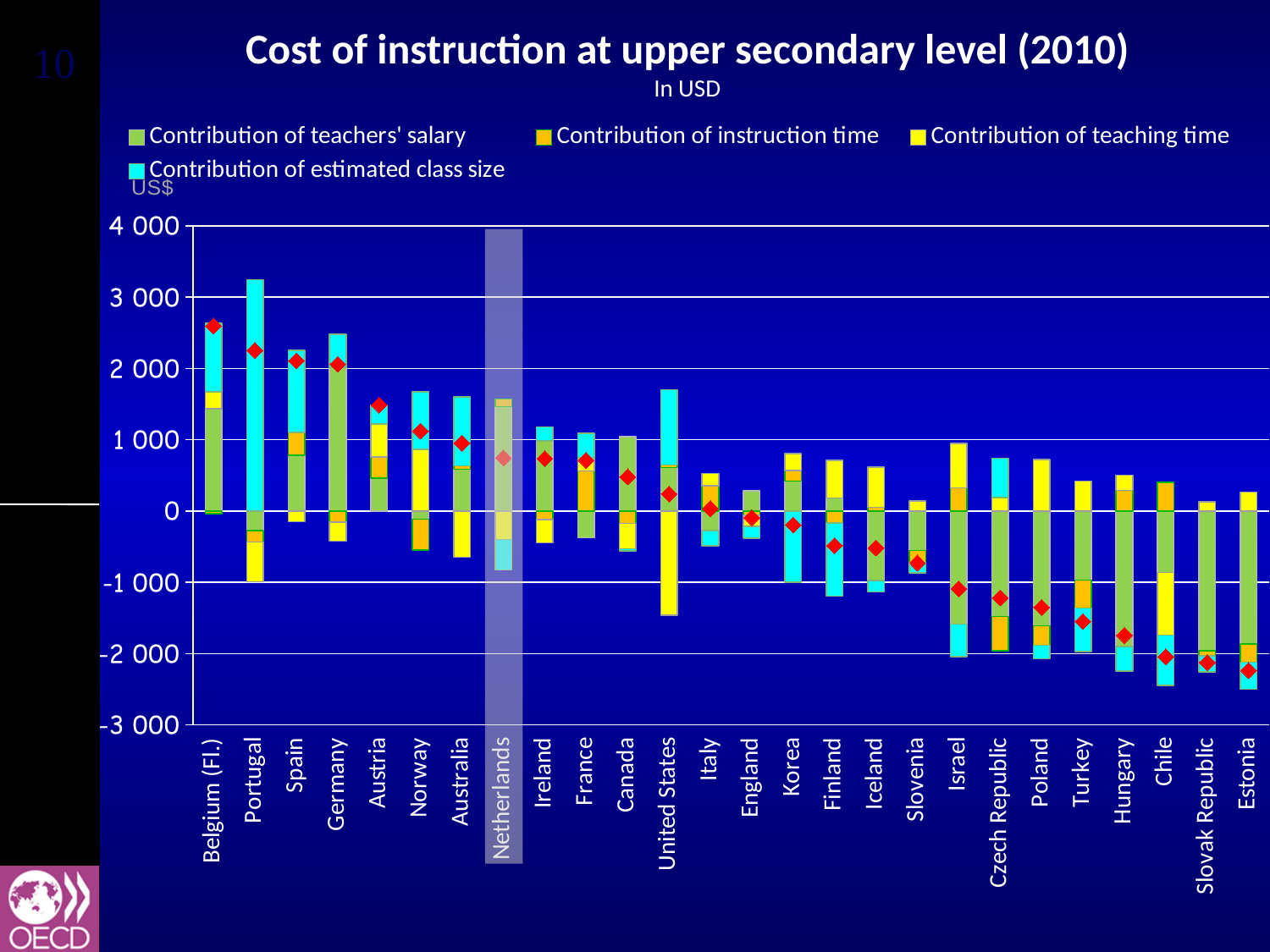

# Cost of instruction at upper secondary level (2010) In USD

### Chart

| Category | Contribution of teachers' salary | Contribution of instruction time | Contribution of teaching time | Contribution of estimated class size | Difference with OECD average |
|---|---|---|---|---|---|
| Belgium (Fl.) | 1433.9927184370222 | -39.60156395298168 | 240.64690185821257 | 958.9950936365785 | 2594.033149978832 |
| Portugal | -276.7150395536287 | -155.36552046824116 | -562.0744524337825 | 3245.754666758033 | 2251.599654302411 |
| Spain | 782.6294393176998 | 319.57532029203463 | -149.90639990475594 | 1153.1875808454934 | 2105.4859405504612 |
| Germany | 2018.438675358789 | -153.07093794748218 | -270.04898739994127 | 462.2340272634877 | 2057.5527772748765 |
| Austria | 462.31091125276924 | 296.0956500697337 | 461.358565022844 | 266.0648389479423 | 1485.8299652932901 |
| Norway | -113.24539159939945 | -434.976758966237 | 864.7640173683785 | 804.2232956835602 | 1120.7651624863001 |
| Australia | 587.2299889756948 | 46.048047815124164 | -650.7632829001935 | 969.0548053779086 | 951.5695592685247 |
| Netherlands | 1462.2487402534998 | 107.26326032877893 | -400.72481432514206 | -423.41735204738353 | 745.3698342097468 |
| Ireland | 981.6589438554654 | -119.61359840109212 | -326.822247226855 | 198.12157253204035 | 733.3446707595599 |
| France | -376.612254839202 | 564.6182125749411 | 181.7081367217905 | 341.121619387649 | 710.8357138451793 |
| Canada | 1039.7635222019344 | -171.96604164844877 | -356.89899959331547 | -30.386261624901273 | 480.5122193352686 |
| United States | 607.6381621503117 | 36.004544611369894 | -1461.422436746629 | 1056.757498060395 | 238.97776807544818 |
| Italy | -274.9009639779767 | 352.26533980909824 | 172.7393035119941 | -215.85012761608616 | 34.25355172702896 |
| England | 285.97330839302913 | -58.59227374430051 | -154.66047171295497 | -166.33192796153224 | -93.61136502575846 |
| Korea | 419.5618927395444 | 150.20226087995812 | 233.64667844524965 | -999.598091331203 | -196.18725926644942 |
| Finland | 184.44106965735574 | -164.57545475934063 | 524.0076419242354 | -1028.6396105989436 | -484.7663537767133 |
| Iceland | -975.807890572178 | 49.84743984577885 | 566.0879047864363 | -157.810168788015 | -517.6827147279776 |
| Slovenia | -552.167989557053 | -172.04109504682333 | 139.18126216482472 | -142.40892485800205 | -727.4367472970498 |
| Israel | -1585.0009596578127 | 323.22809326470514 | 625.7147253285245 | -455.2827371458526 | -1091.3408782104348 |
| Czech Republic | -1476.731811433812 | -480.0750720862713 | 188.51571473607433 | 549.230313752338 | -1219.0608550316701 |
| Poland | -1611.9932915203722 | -267.888636007392 | 720.2543632579545 | -192.83638132734347 | -1352.4639455971528 |
| Turkey | -970.3245083646576 | -388.33718118437 | 422.3252204463185 | -613.4309115997735 | -1549.76738070248 |
| Hungary | -1901.688696129669 | 287.7869690083962 | 215.84840150266146 | -344.0396509727959 | -1742.09297659139 |
| Chile | -861.5983287737134 | 404.7544468486868 | -877.3860765777831 | -708.6641632732911 | -2042.8941217760898 |
| Slovak Republic | -1962.6363754128001 | -66.83706813725266 | 129.01620564570436 | -223.5849423821242 | -2124.042180286471 |
| Estonia | -1862.4840737662919 | -255.7719123160659 | 265.8597993213343 | -383.6996936832024 | -2236.09588044421 |